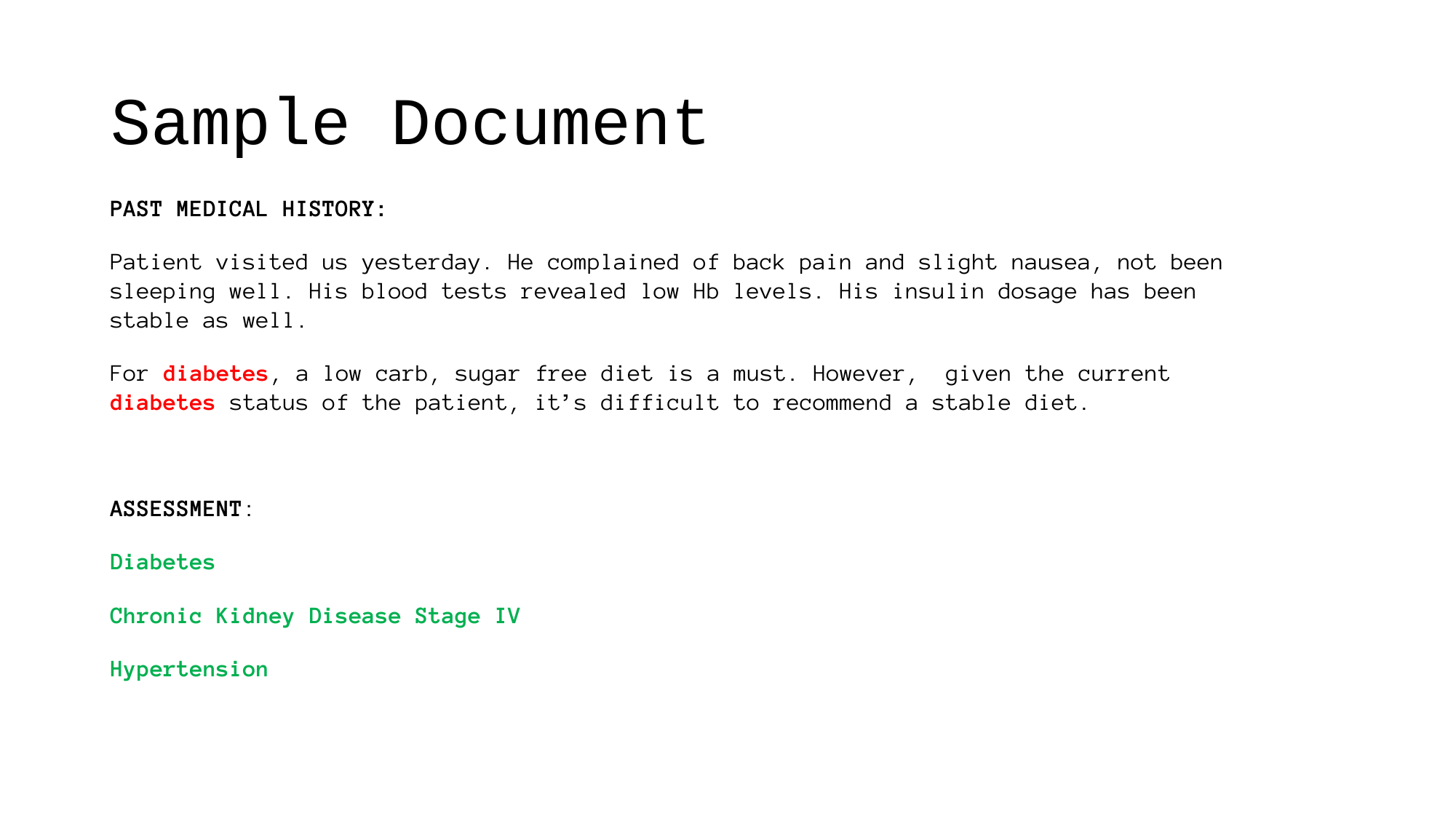

# Sample Document
PAST MEDICAL HISTORY:
Patient visited us yesterday. He complained of back pain and slight nausea, not been sleeping well. His blood tests revealed low Hb levels. His insulin dosage has been stable as well.
For diabetes, a low carb, sugar free diet is a must. However,  given the current diabetes status of the patient, it’s difficult to recommend a stable diet.

ASSESSMENT:
Diabetes
Chronic Kidney Disease Stage IV
Hypertension